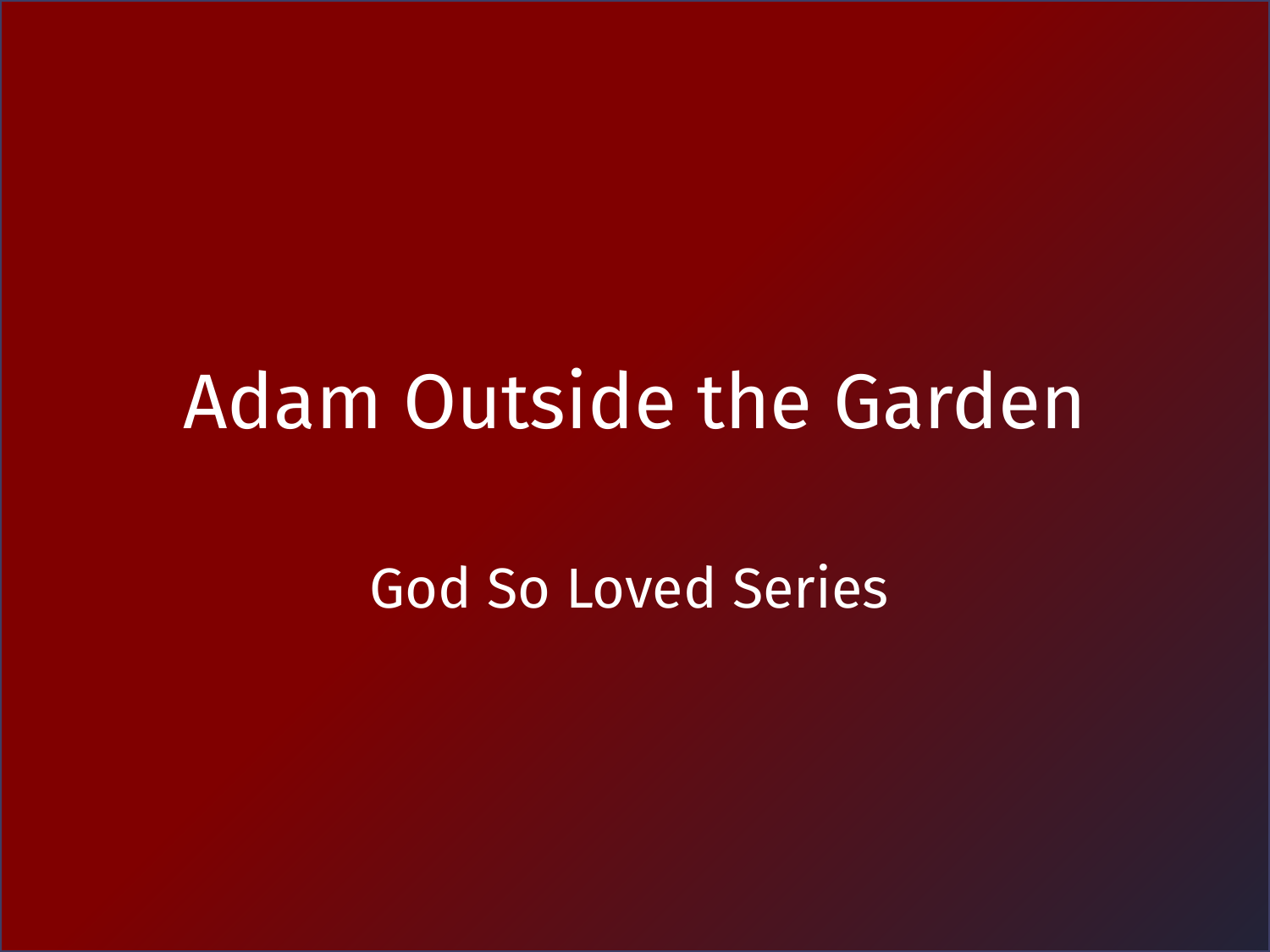

# Adam Outside the Garden

God So Loved Series